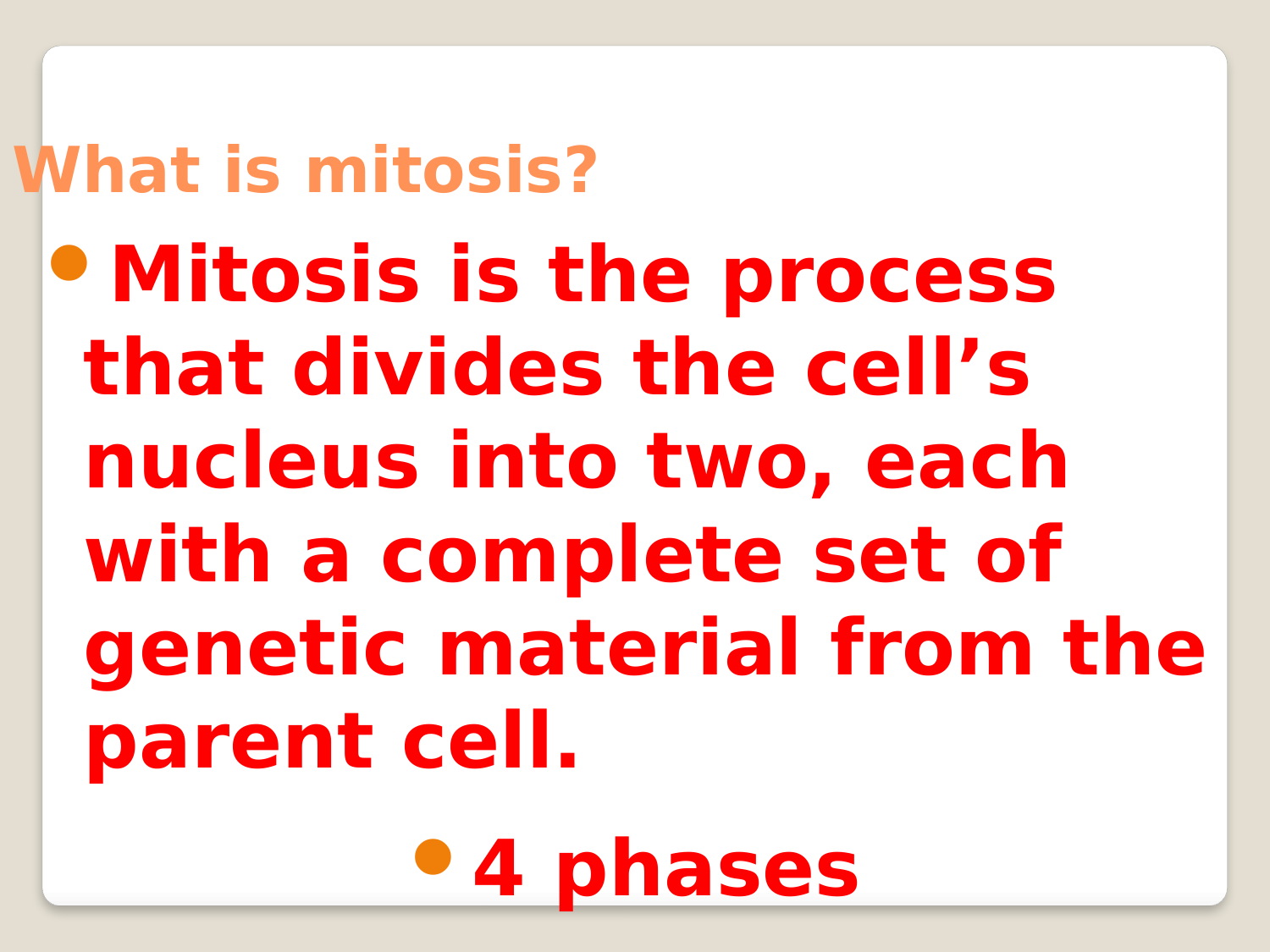

What is mitosis?
Mitosis is the process that divides the cell’s nucleus into two, each with a complete set of genetic material from the parent cell.
4 phases